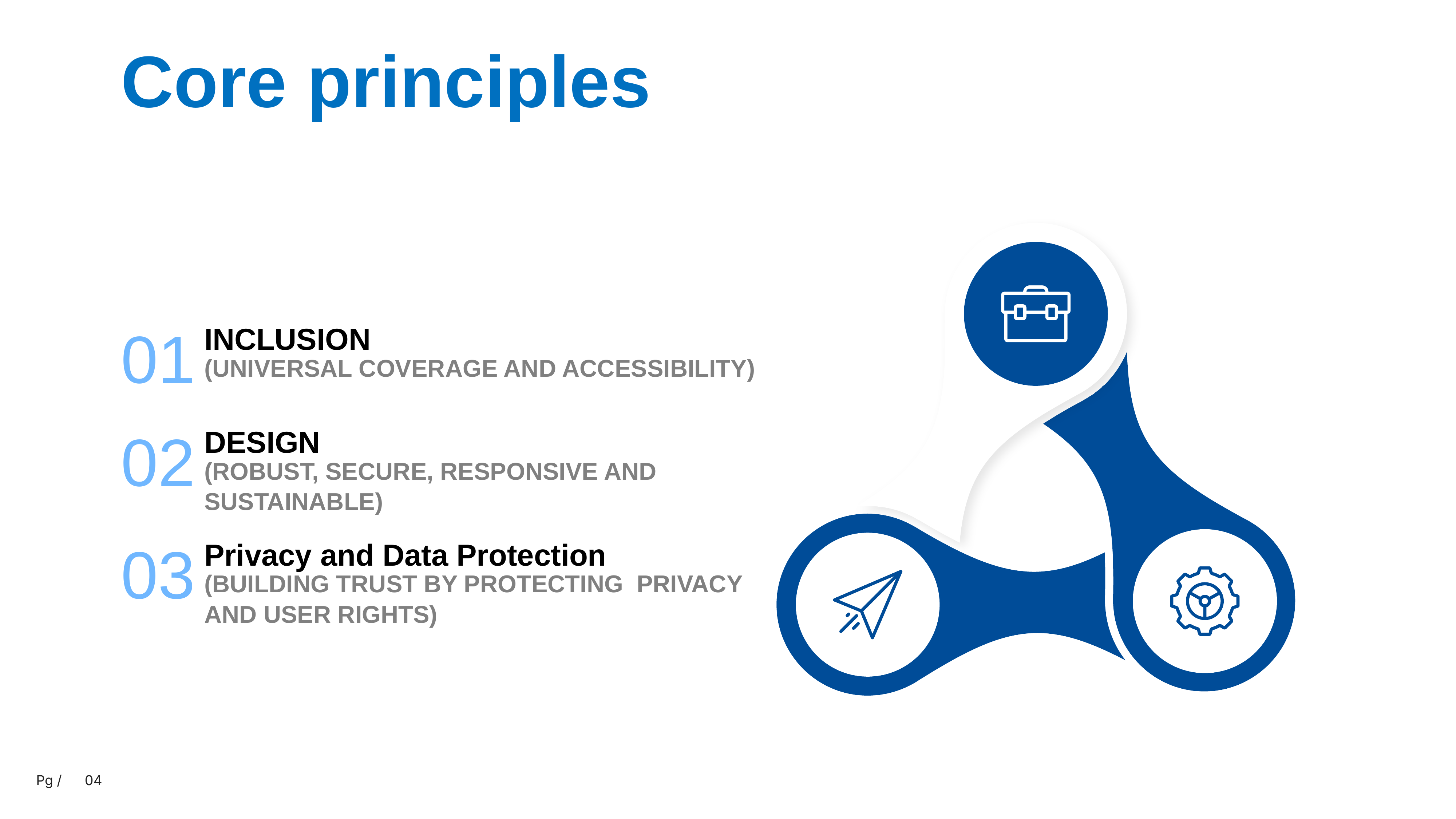

Core principles

01
INCLUSION
(UNIVERSAL COVERAGE AND ACCESSIBILITY)

02
DESIGN
(ROBUST, SECURE, RESPONSIVE AND SUSTAINABLE)

03
Privacy and Data Protection

(BUILDING TRUST BY PROTECTING  PRIVACY AND USER RIGHTS)

Pg /      04